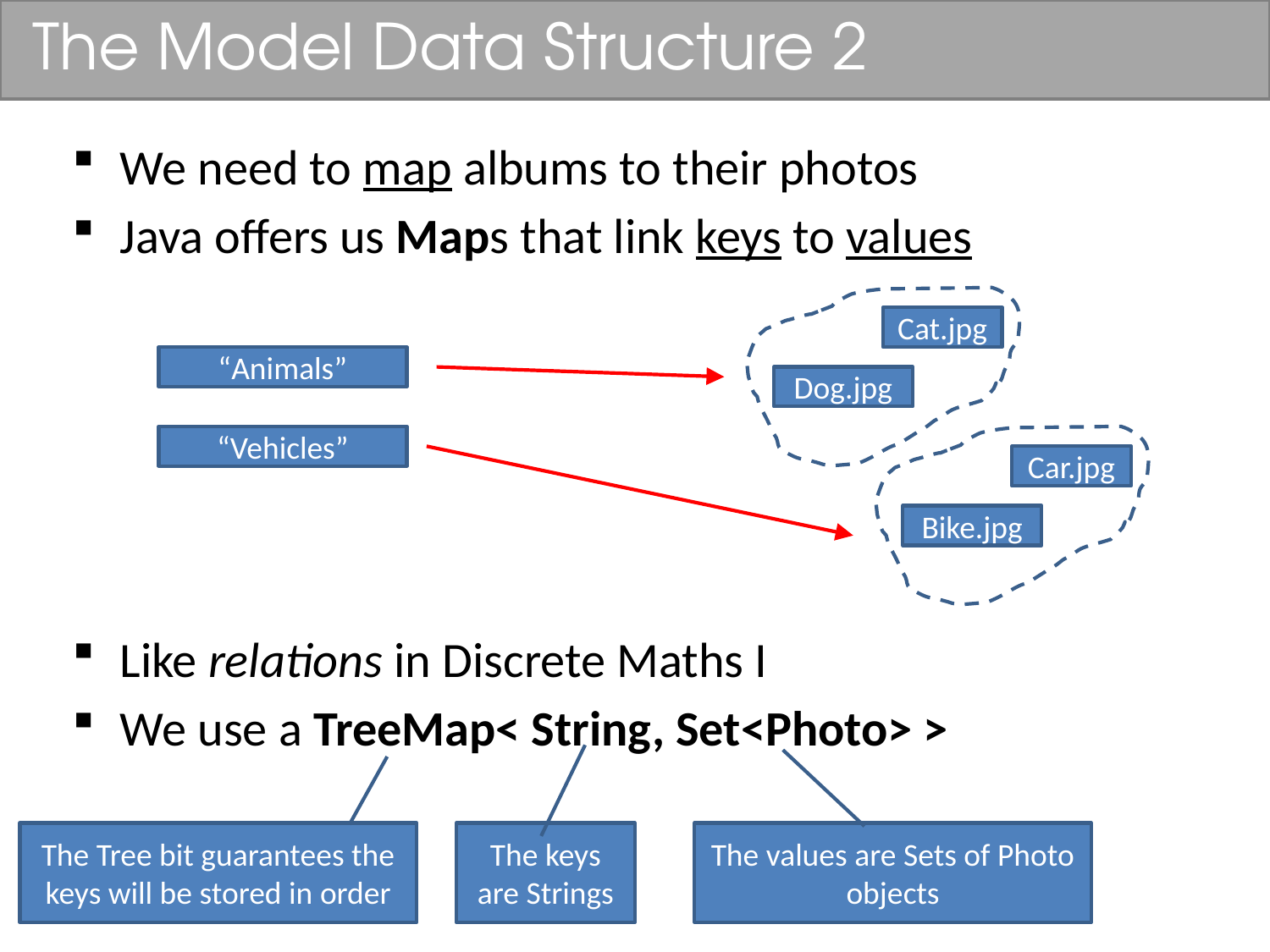

# The Model Data Structure 2
We need to map albums to their photos
Java offers us Maps that link keys to values
Like relations in Discrete Maths I
We use a TreeMap< String, Set<Photo> >

Cat.jpg
“Animals”
Dog.jpg
“Vehicles”

Car.jpg
Bike.jpg
The Tree bit guarantees the keys will be stored in order
The keys are Strings
The values are Sets of Photo objects